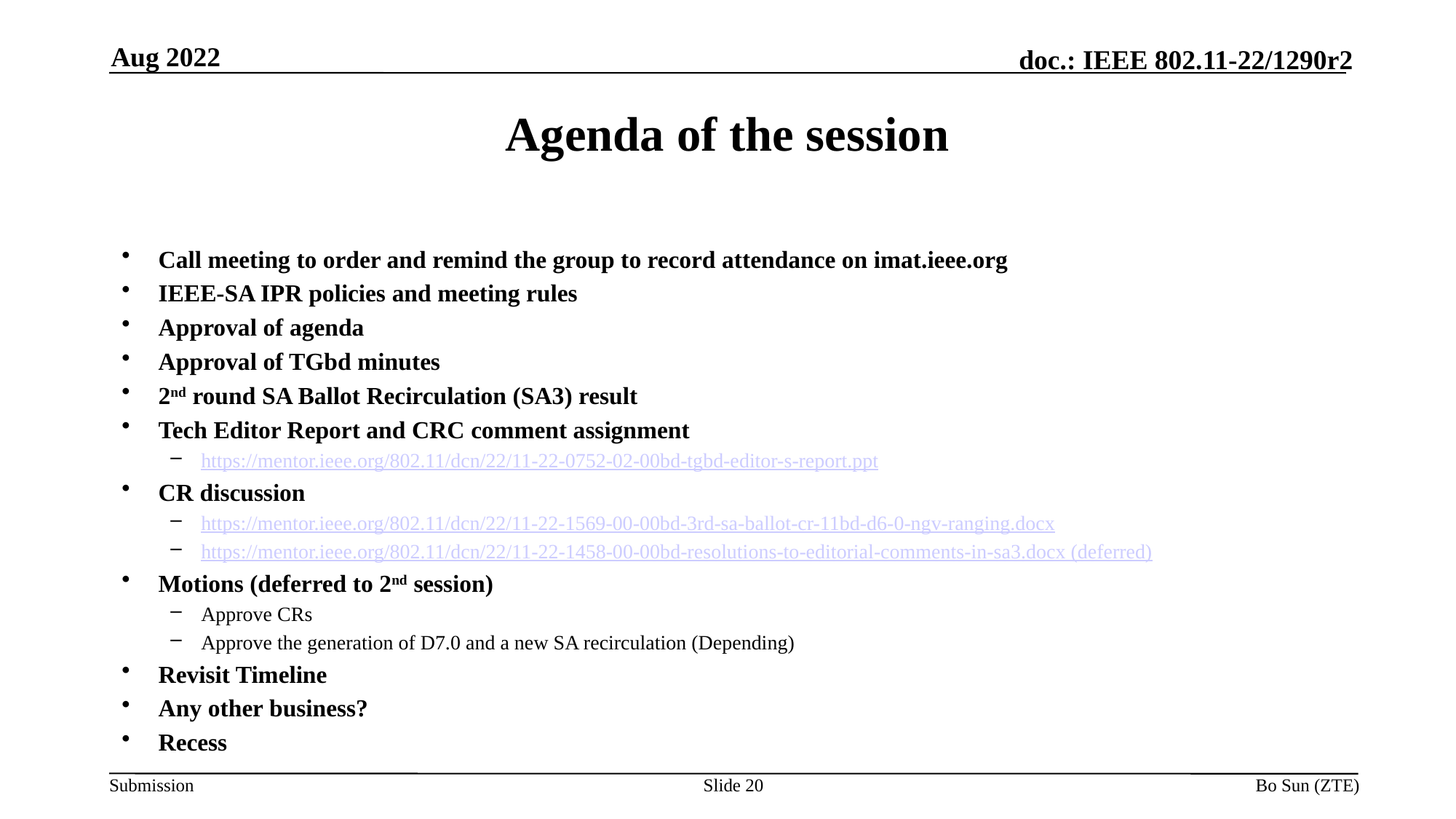

Aug 2022
Agenda of the session
Call meeting to order and remind the group to record attendance on imat.ieee.org
IEEE-SA IPR policies and meeting rules
Approval of agenda
Approval of TGbd minutes
2nd round SA Ballot Recirculation (SA3) result
Tech Editor Report and CRC comment assignment
https://mentor.ieee.org/802.11/dcn/22/11-22-0752-02-00bd-tgbd-editor-s-report.ppt
CR discussion
https://mentor.ieee.org/802.11/dcn/22/11-22-1569-00-00bd-3rd-sa-ballot-cr-11bd-d6-0-ngv-ranging.docx
https://mentor.ieee.org/802.11/dcn/22/11-22-1458-00-00bd-resolutions-to-editorial-comments-in-sa3.docx (deferred)
Motions (deferred to 2nd session)
Approve CRs
Approve the generation of D7.0 and a new SA recirculation (Depending)
Revisit Timeline
Any other business?
Recess
Slide 20
Bo Sun (ZTE)